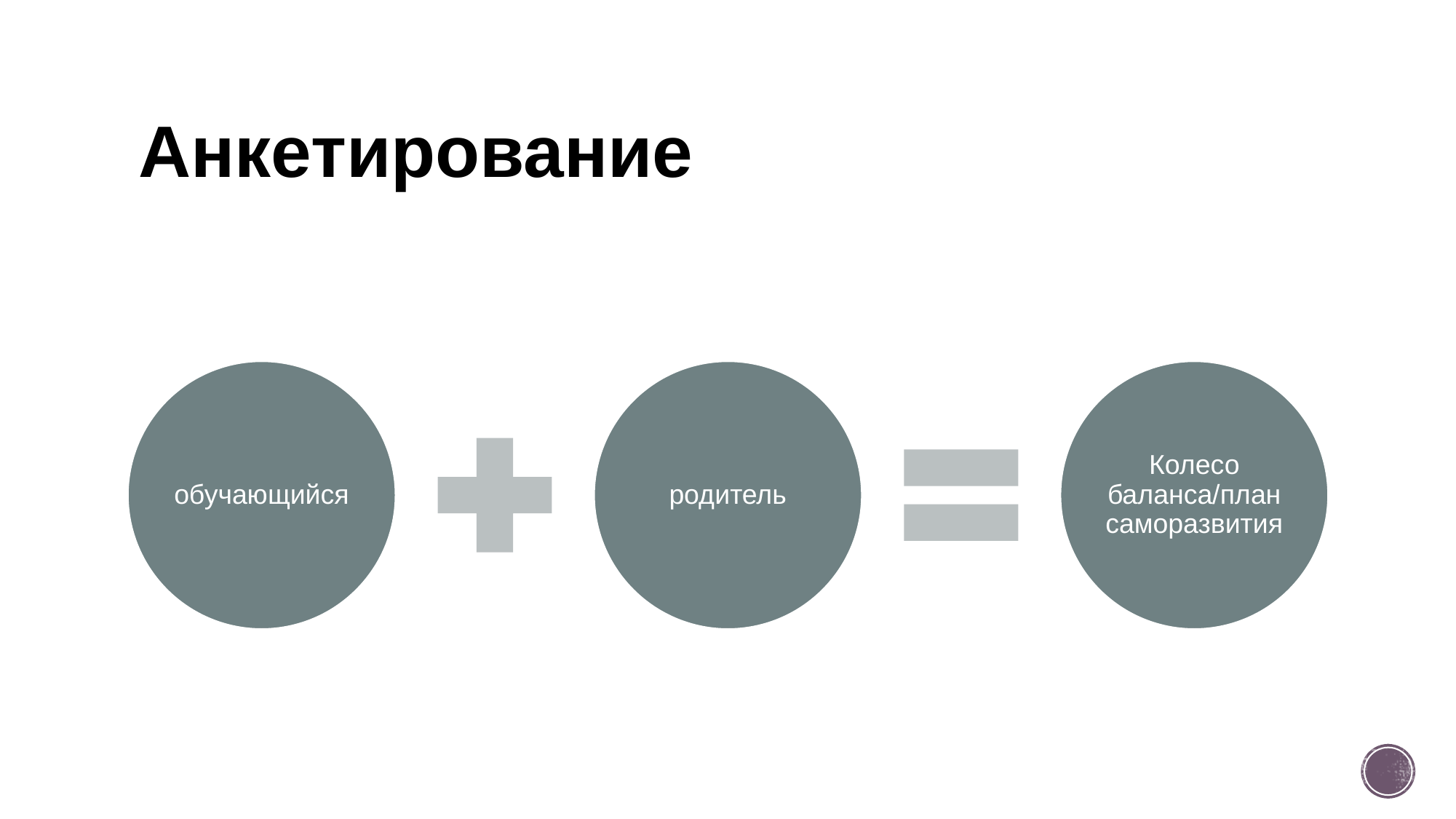

# Анкетирование
обучающийся

родитель

Колесо баланса/план саморазвития